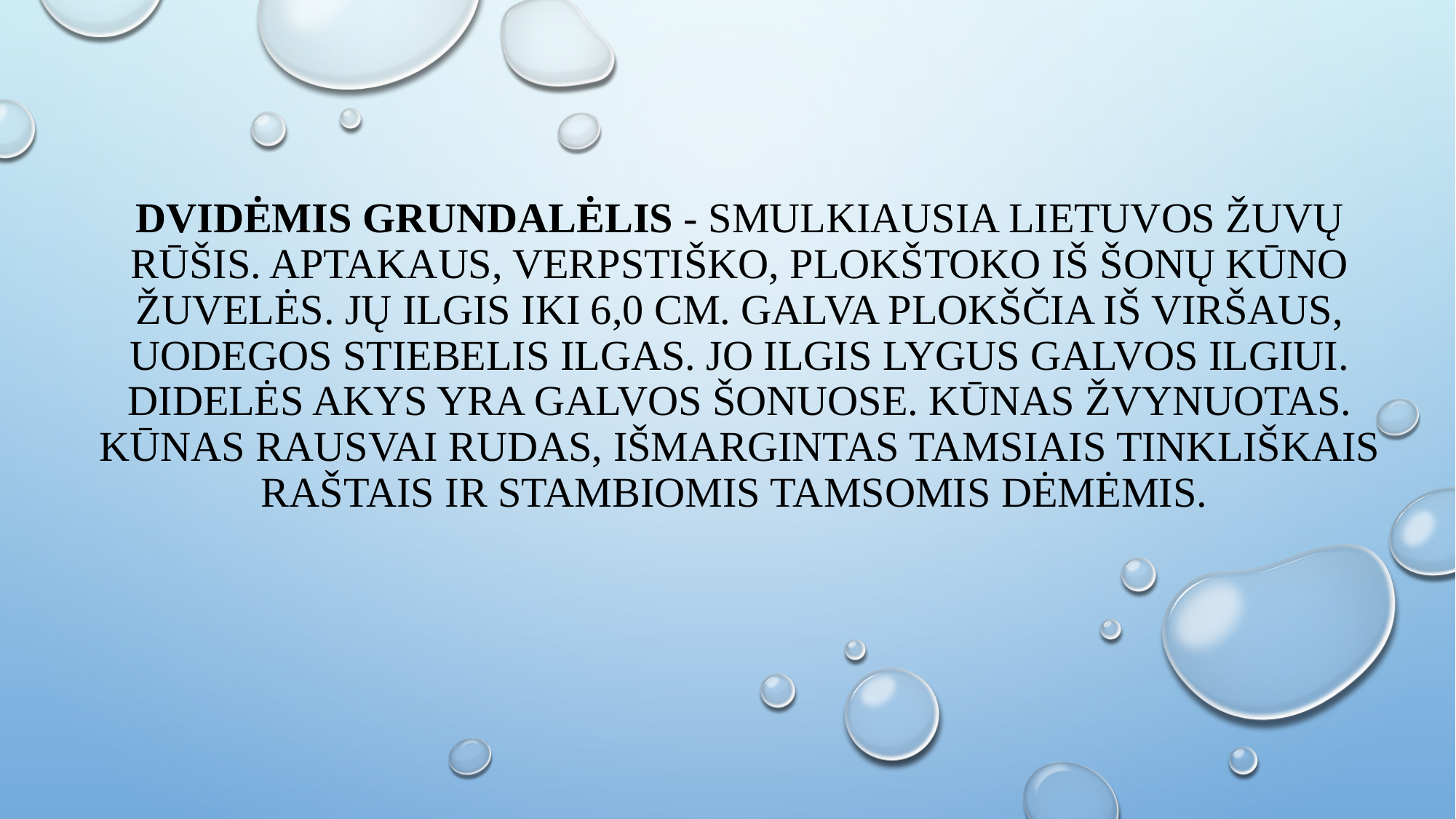

# Dvidėmis grundalėlis - smulkiausia Lietuvos žuvų rūšis. Aptakaus, verpstiško, plokštoko iš šonų kūno žuvelės. Jų ilgis iki 6,0 cm. Galva plokščia iš viršaus, uodegos stiebelis ilgas. Jo ilgis lygus galvos ilgiui. didelės akys yra galvos šonuose. Kūnas žvynuotas. Kūnas rausvai rudas, išmargintas tamsiais tinkliškais raštais ir stambiomis tamsomis dėmėmis.